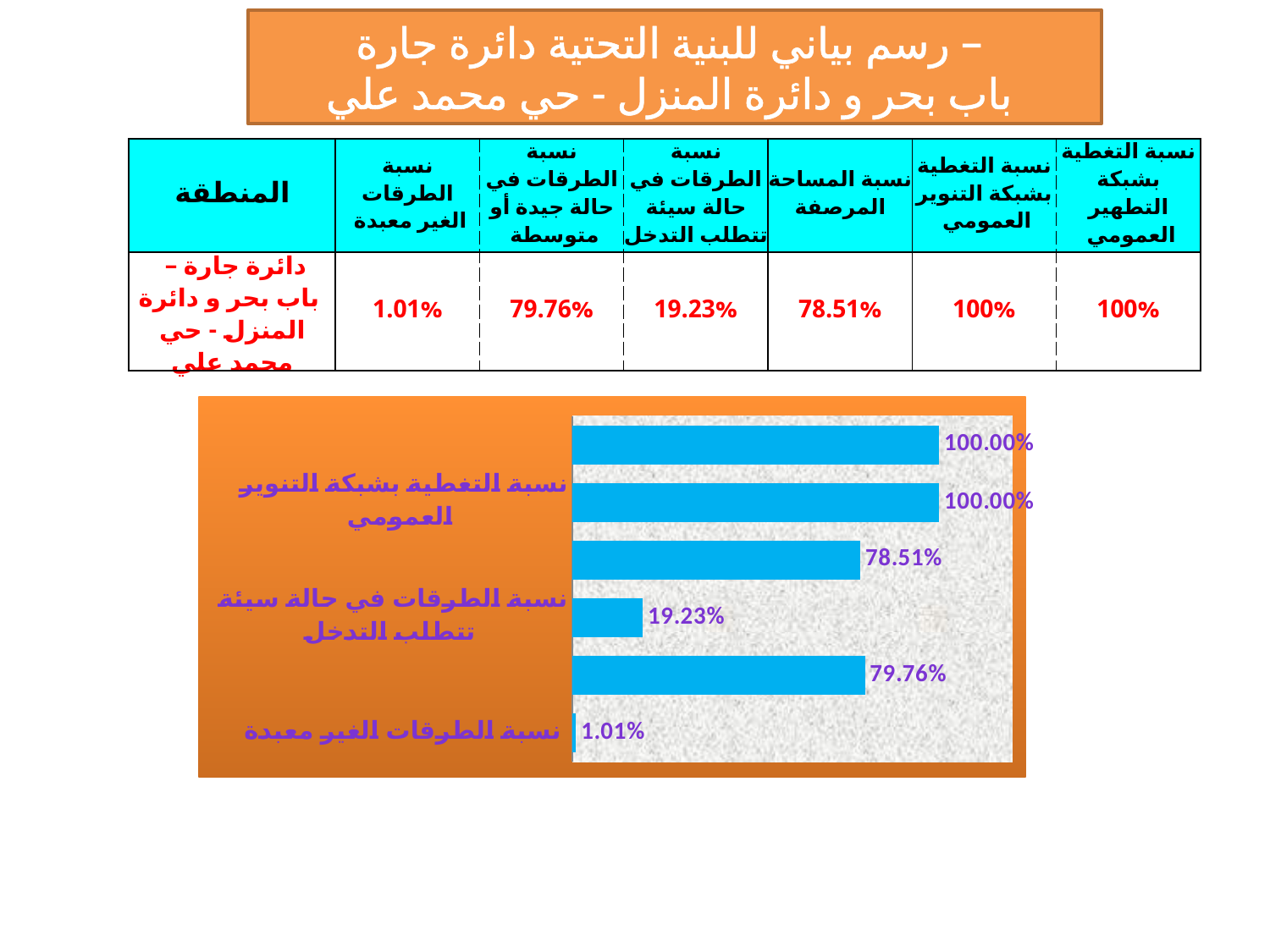

رسم بياني للبنية التحتية دائرة جارة –
 باب بحر و دائرة المنزل - حي محمد علي
| المنطقة | نسبة الطرقات الغير معبدة | نسبة الطرقات في حالة جيدة أو متوسطة | نسبة الطرقات في حالة سيئة تتطلب التدخل | نسبة المساحة المرصفة | نسبة التغطية بشبكة التنوير العمومي | نسبة التغطية بشبكة التطهير العمومي |
| --- | --- | --- | --- | --- | --- | --- |
| دائرة جارة – باب بحر و دائرة المنزل - حي محمد علي | 1.01% | 79.76% | 19.23% | 78.51% | 100% | 100% |

### Chart

| Category |  |
|---|---|
| نسبة الطرقات الغير معبدة  | 0.010090361445783142 |
| نسبة الطرقات في حالة جيدة أو متوسطة  | 0.7975903614457831 |
| نسبة الطرقات في حالة سيئة تتطلب التدخل  | 0.19231927710843374 |
| نسبة المساحة المرصفة | 0.7851405622489964 |
| نسبة التغطية بشبكة التنوير العمومي  | 1.0 |
| نسبة التغطية بشبكة التطهير العمومي  | 1.0 |